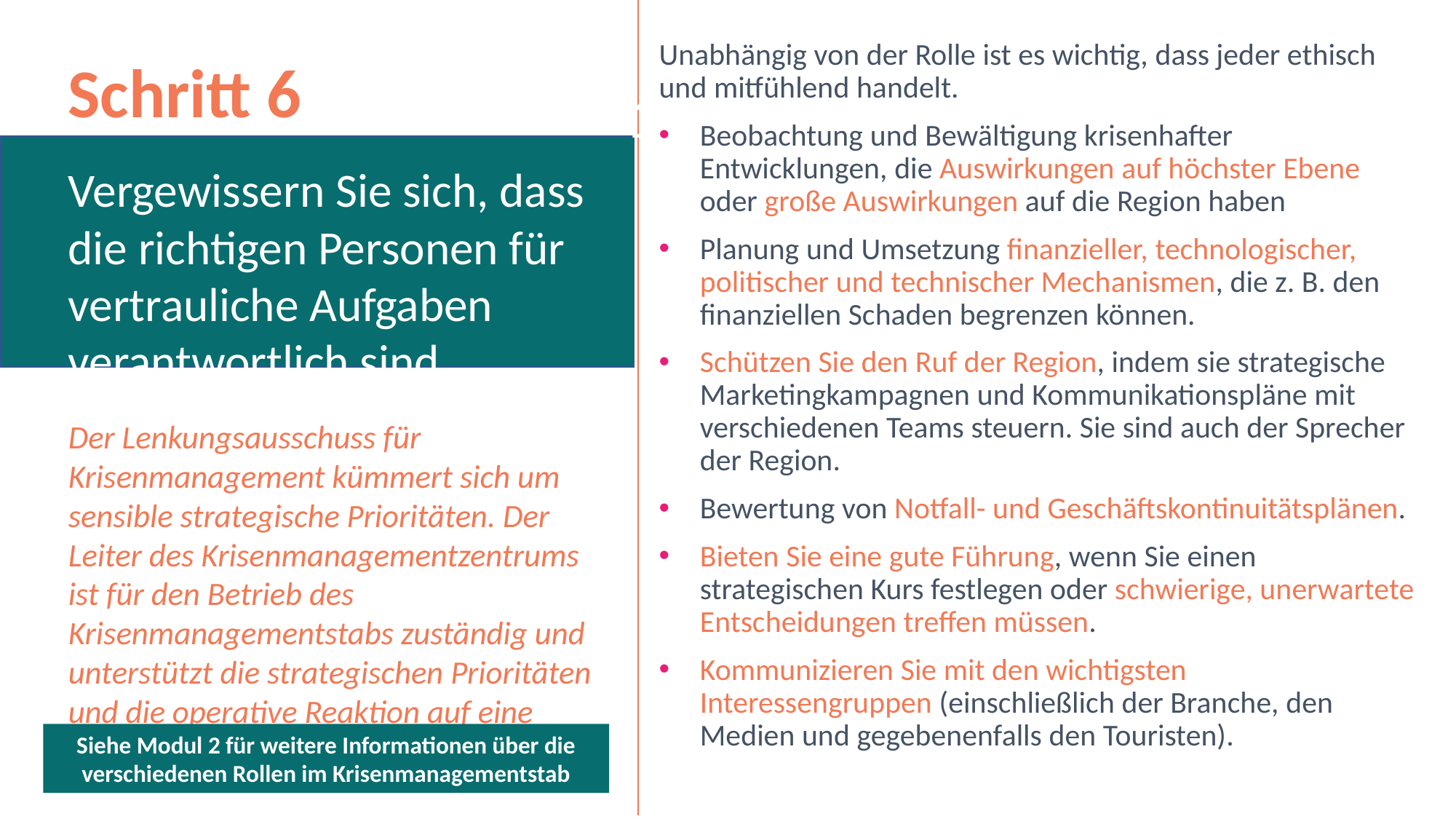

Unabhängig von der Rolle ist es wichtig, dass jeder ethisch und mitfühlend handelt.
Beobachtung und Bewältigung krisenhafter Entwicklungen, die Auswirkungen auf höchster Ebene oder große Auswirkungen auf die Region haben
Planung und Umsetzung finanzieller, technologischer, politischer und technischer Mechanismen, die z. B. den finanziellen Schaden begrenzen können.
Schützen Sie den Ruf der Region, indem sie strategische Marketingkampagnen und Kommunikationspläne mit verschiedenen Teams steuern. Sie sind auch der Sprecher der Region.
Bewertung von Notfall- und Geschäftskontinuitätsplänen.
Bieten Sie eine gute Führung, wenn Sie einen strategischen Kurs festlegen oder schwierige, unerwartete Entscheidungen treffen müssen.
Kommunizieren Sie mit den wichtigsten Interessengruppen (einschließlich der Branche, den Medien und gegebenenfalls den Touristen).

Schritt 6

Vergewissern Sie sich, dass die richtigen Personen für vertrauliche Aufgaben verantwortlich sind

Der Lenkungsausschuss für Krisenmanagement kümmert sich um sensible strategische Prioritäten. Der Leiter des Krisenmanagementzentrums ist für den Betrieb des Krisenmanagementstabs zuständig und unterstützt die strategischen Prioritäten und die operative Reaktion auf eine Krise.

1

Siehe Modul 2 für weitere Informationen über die verschiedenen Rollen im Krisenmanagementstab